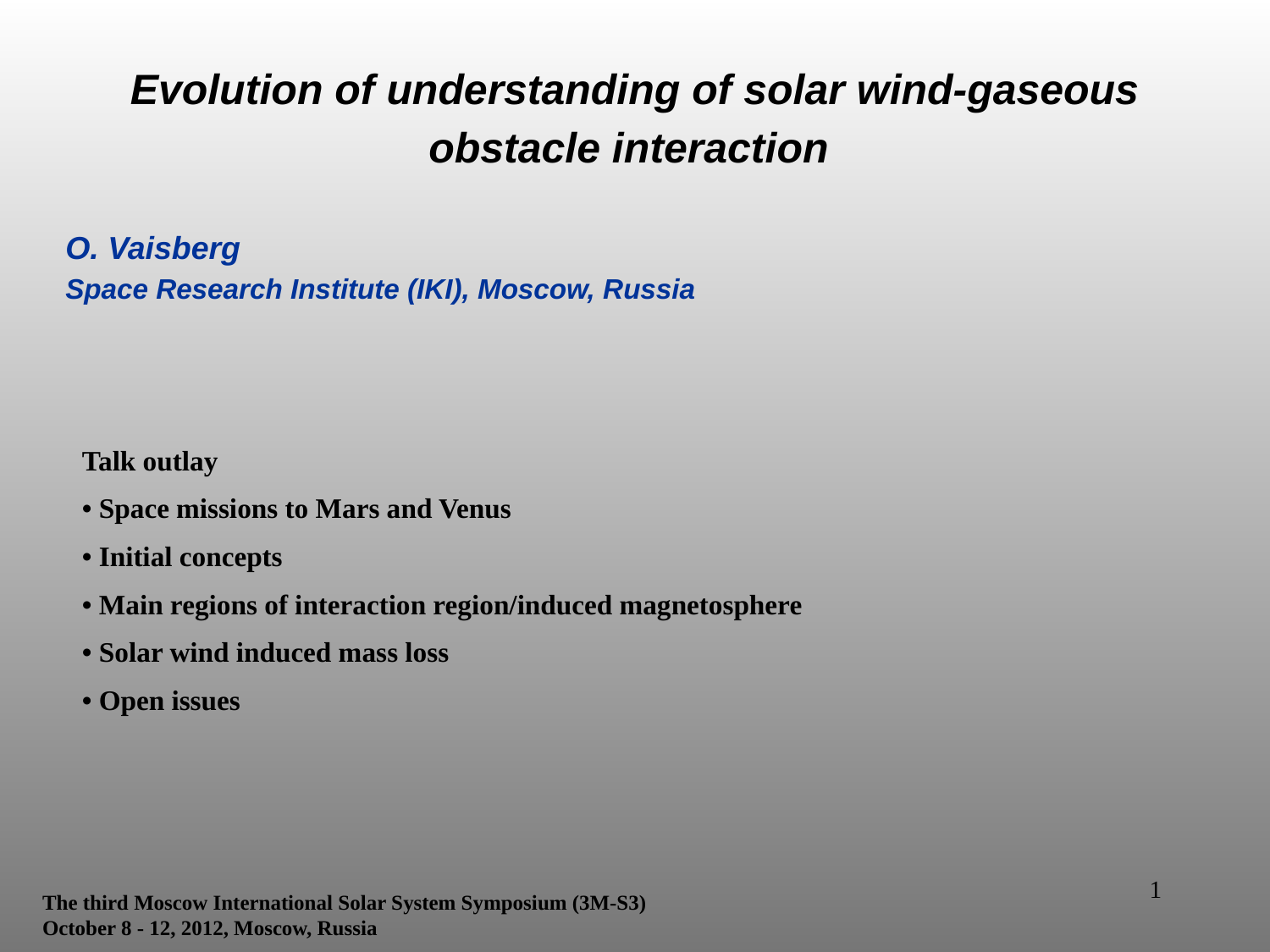

Evolution of understanding of solar wind-gaseous obstacle interaction

O. Vaisberg
Space Research Institute (IKI), Moscow, Russia
Talk outlay
• Space missions to Mars and Venus
• Initial concepts
• Main regions of interaction region/induced magnetosphere
• Solar wind induced mass loss
• Open issues
1
The third Moscow International Solar System Symposium (3M-S3)
October 8 - 12, 2012, Moscow, Russia